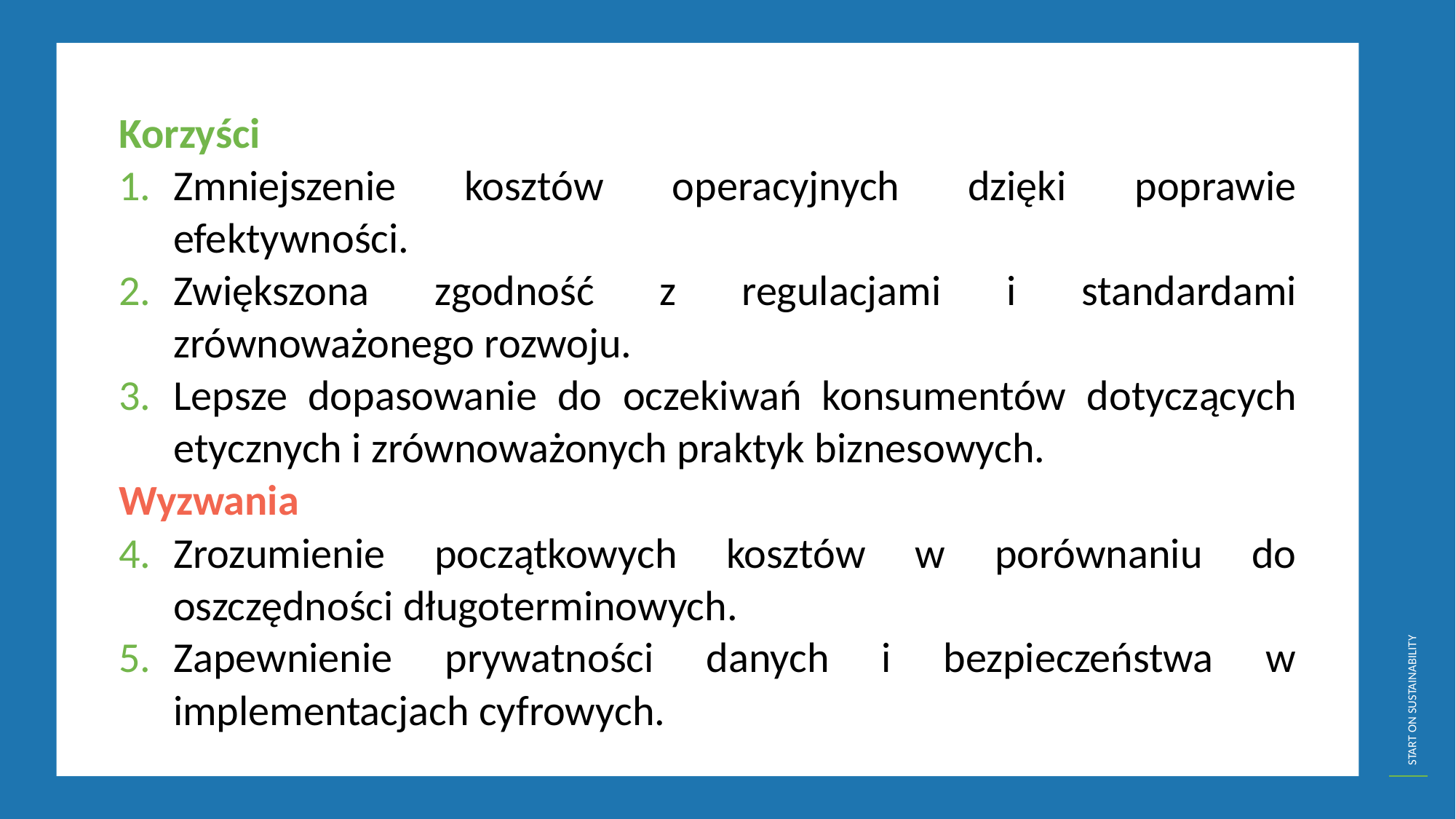

Korzyści
Zmniejszenie kosztów operacyjnych dzięki poprawie efektywności.
Zwiększona zgodność z regulacjami i standardami zrównoważonego rozwoju.
Lepsze dopasowanie do oczekiwań konsumentów dotyczących etycznych i zrównoważonych praktyk biznesowych.
Wyzwania
Zrozumienie początkowych kosztów w porównaniu do oszczędności długoterminowych.
Zapewnienie prywatności danych i bezpieczeństwa w implementacjach cyfrowych.